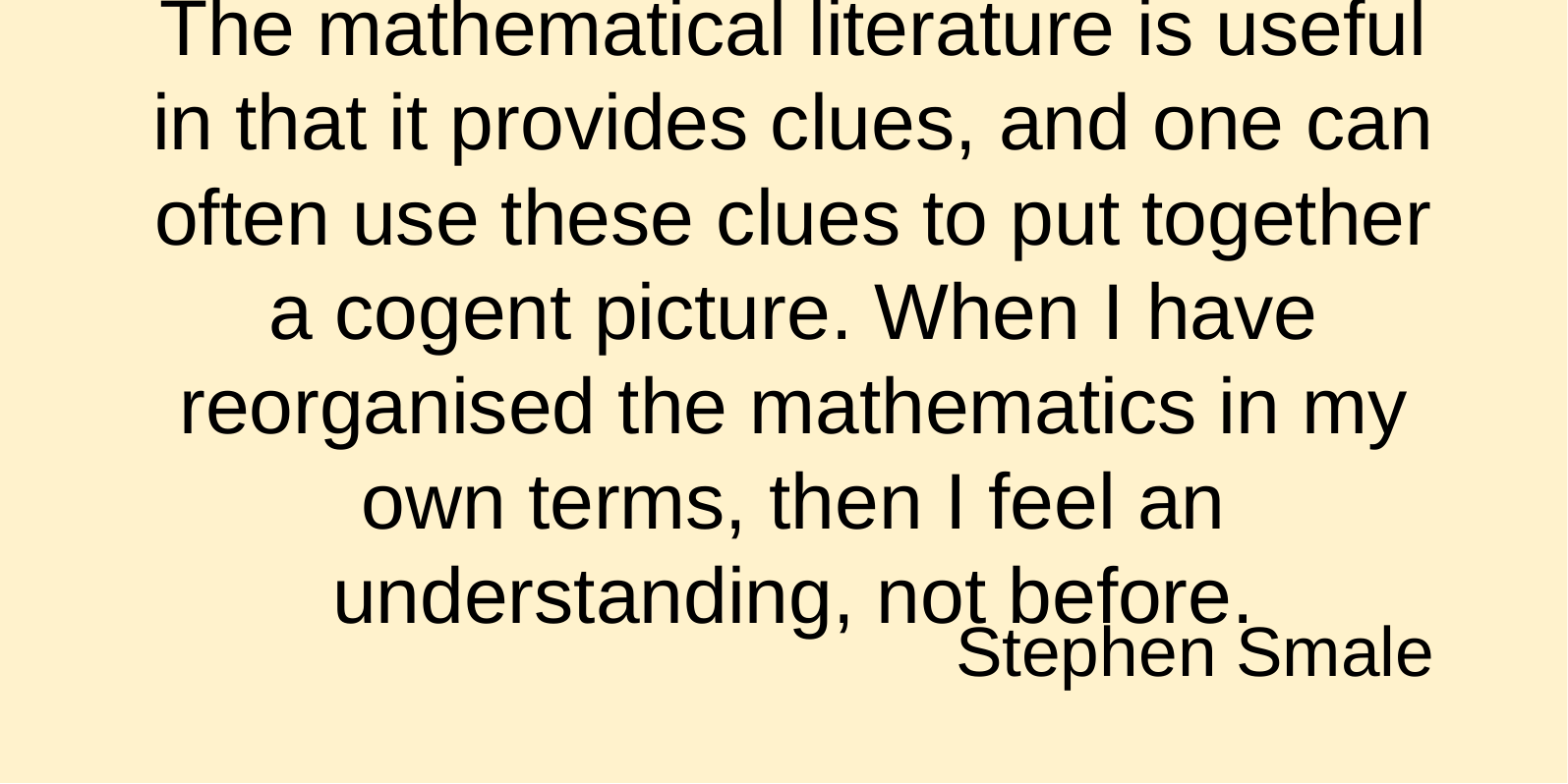

The mathematical literature is useful in that it provides clues, and one can often use these clues to put together a cogent picture. When I have reorganised the mathematics in my own terms, then I feel an understanding, not before.

Stephen Smale